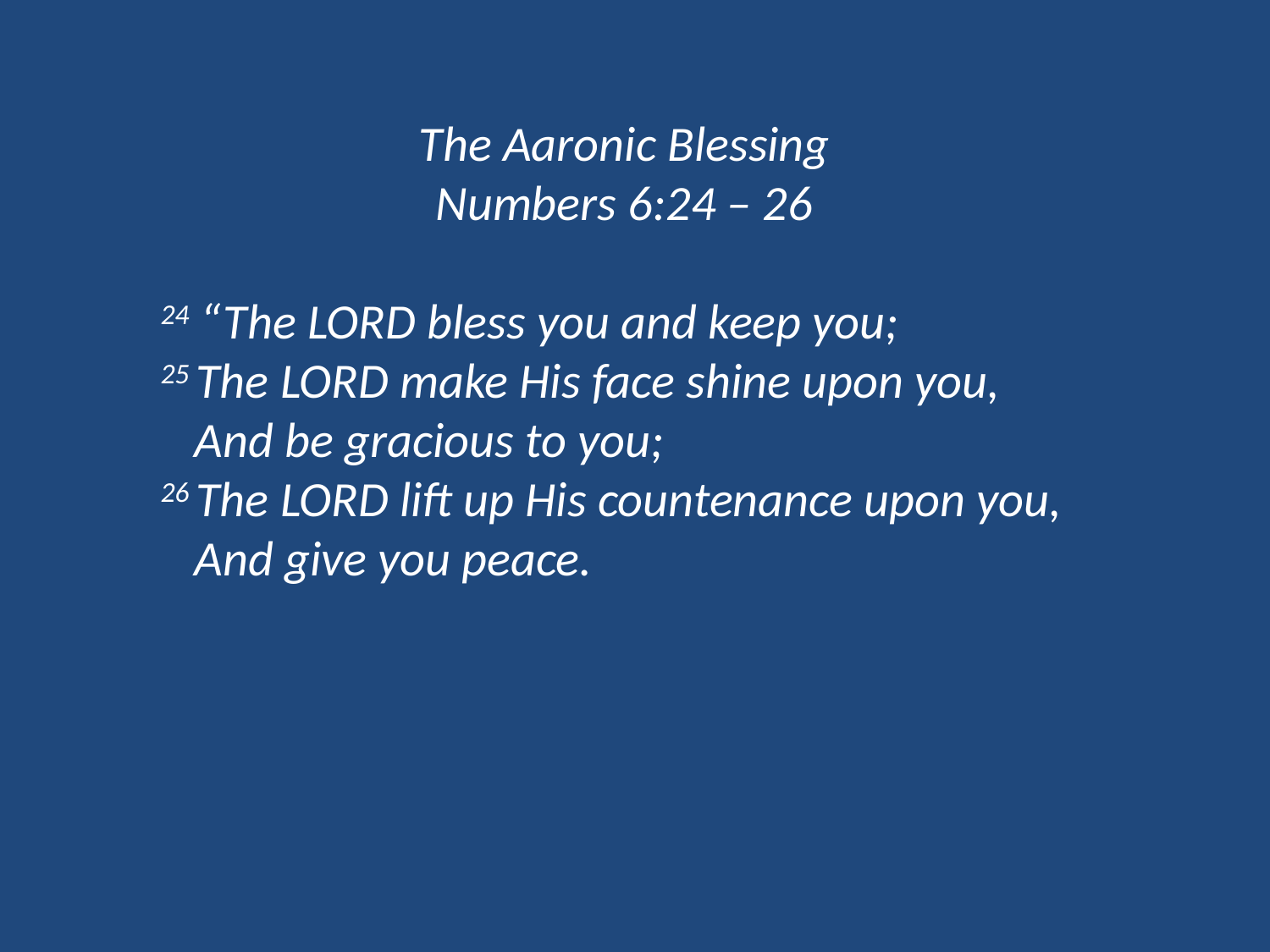

The Aaronic Blessing
Numbers 6:24 – 26

24 “The Lord bless you and keep you;
25 The Lord make His face shine upon you,
   And be gracious to you;
26 The Lord lift up His countenance upon you,
   And give you peace.